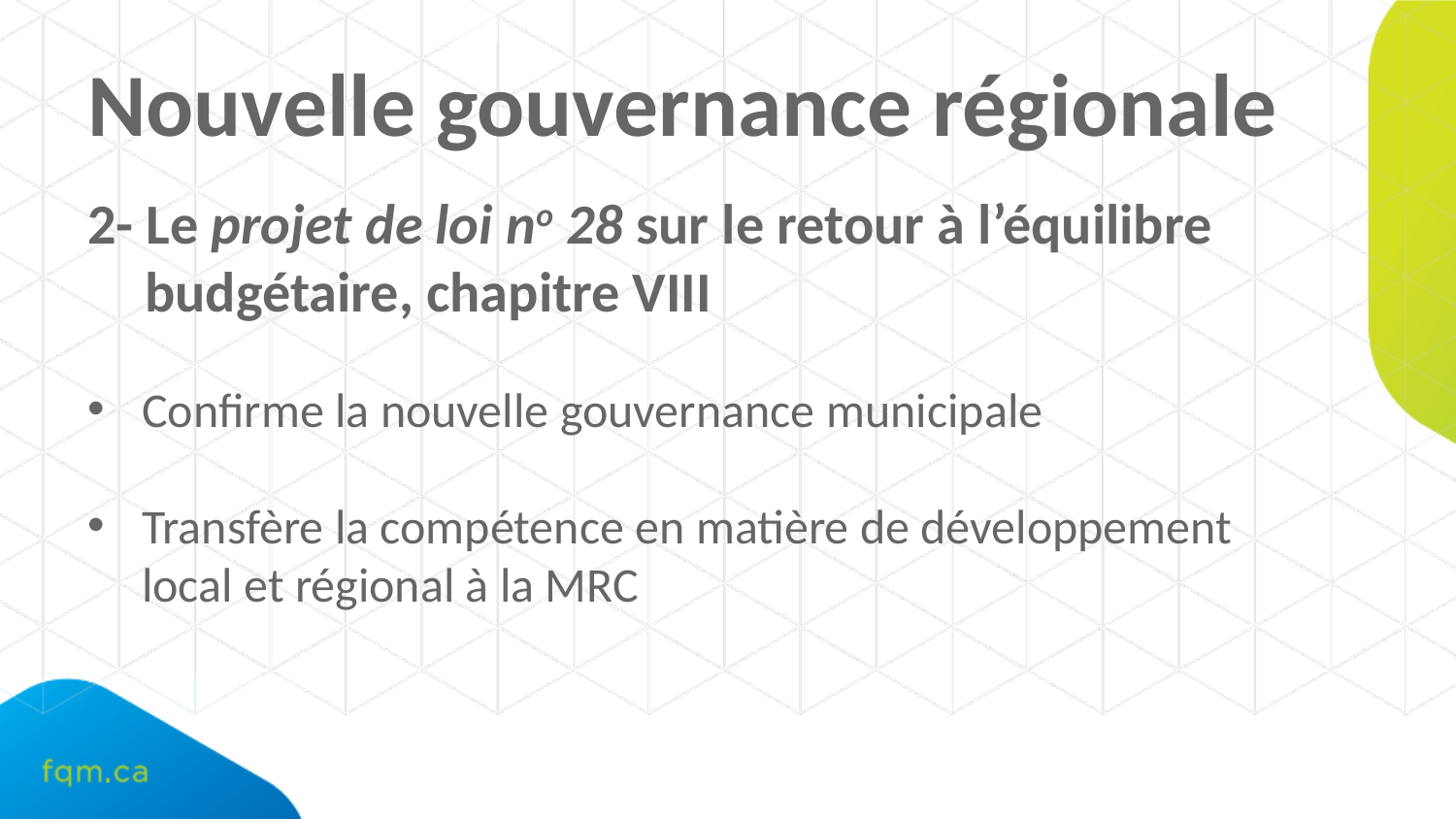

# Nouvelle gouvernance régionale
2- Le projet de loi no 28 sur le retour à l’équilibre budgétaire, chapitre VIII

Confirme la nouvelle gouvernance municipale

Transfère la compétence en matière de développement local et régional à la MRC